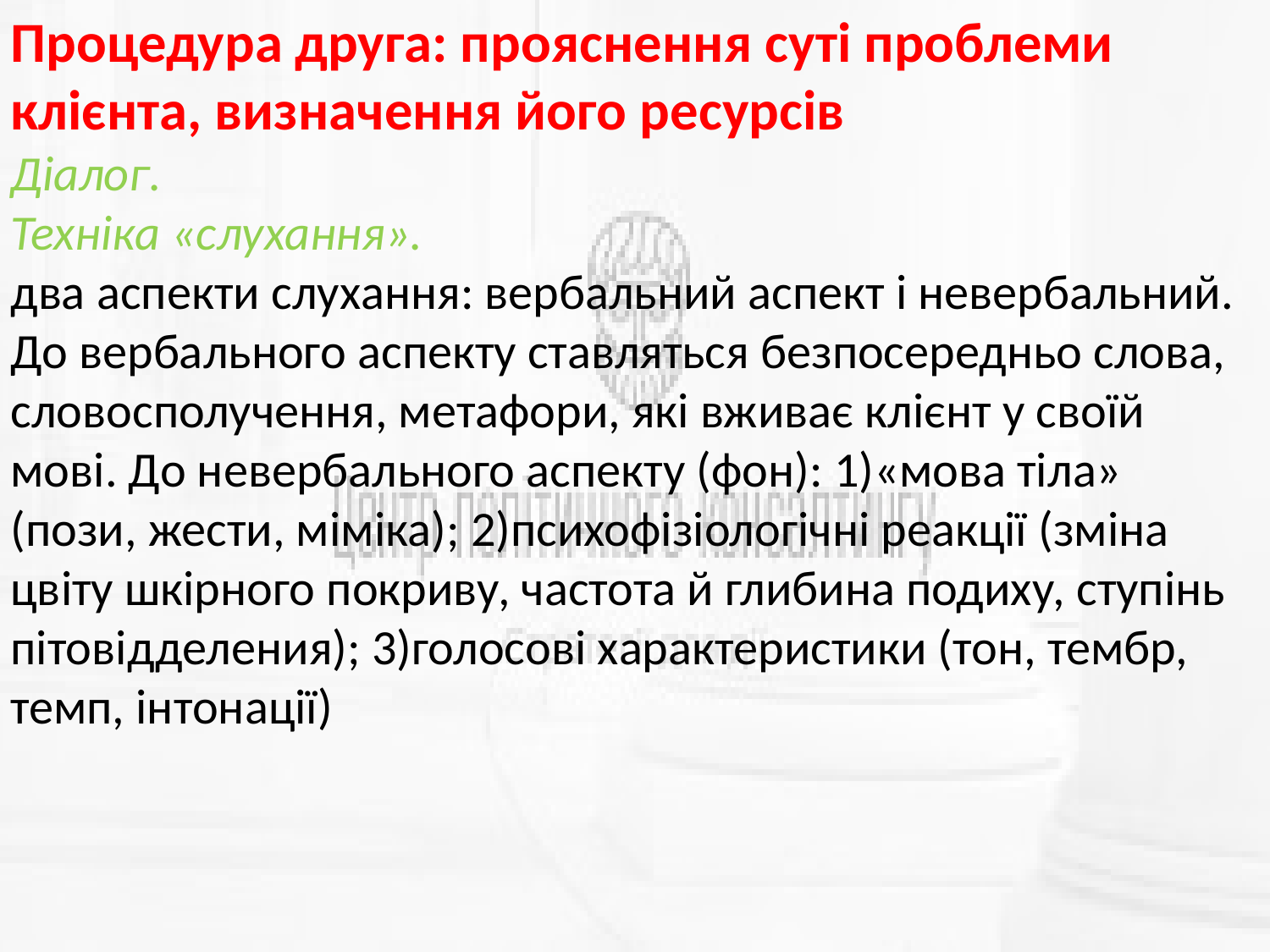

Процедура друга: прояснення суті проблеми клієнта, визначення його ресурсів
Діалог.
Техніка «слухання».
два аспекти слухання: вербальний аспект і невербальний. До вербального аспекту ставляться безпосередньо слова, словосполучення, метафори, які вживає клієнт у своїй мові. До невербального аспекту (фон): 1)«мова тіла» (пози, жести, міміка); 2)психофізіологічні реакції (зміна цвіту шкірного покриву, частота й глибина подиху, ступінь пітовідделения); 3)голосові характеристики (тон, тембр, темп, інтонації)